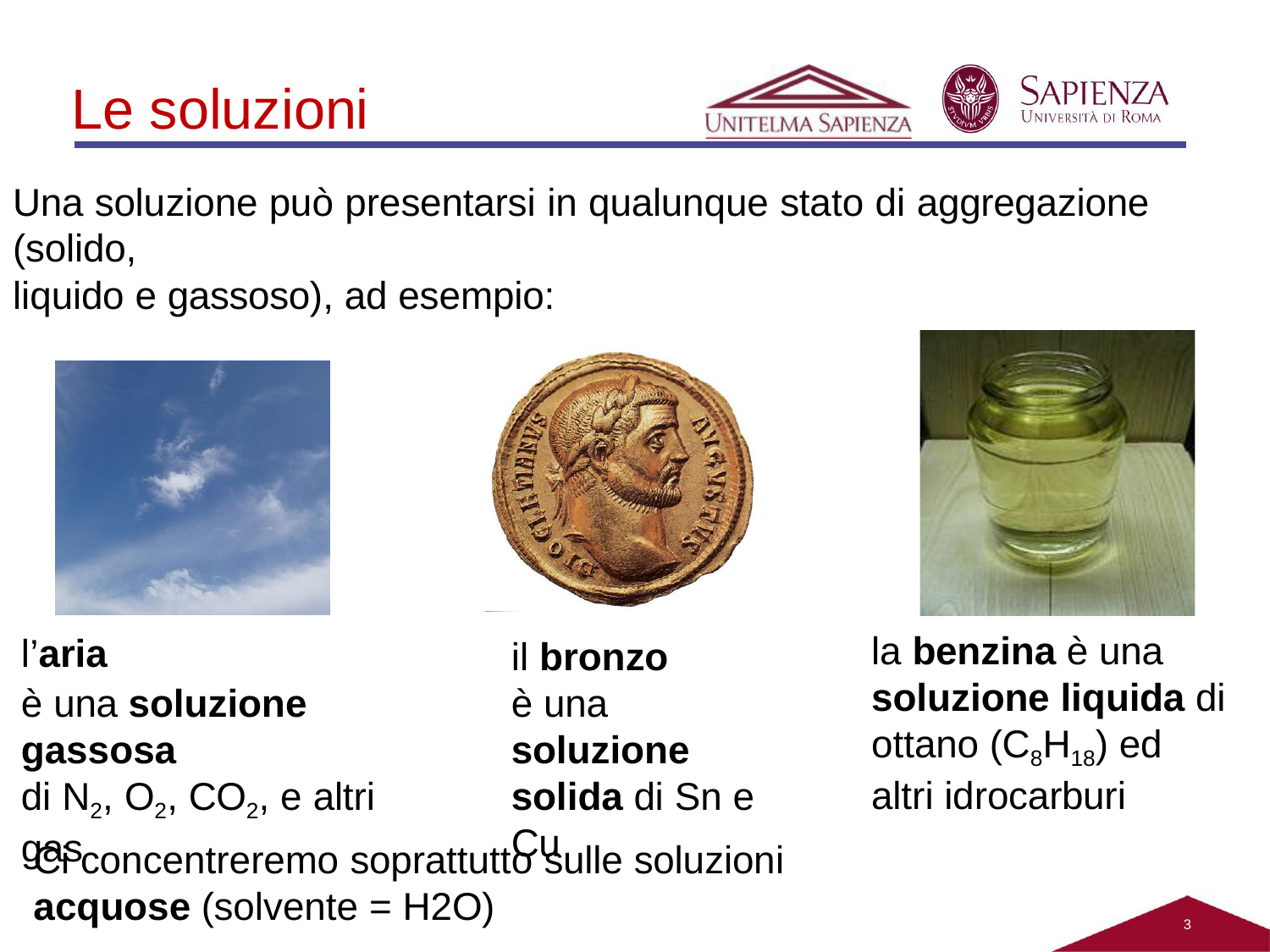

# Le soluzioni
Una soluzione può presentarsi in qualunque stato di aggregazione (solido,
liquido e gassoso), ad esempio:

la benzina è una soluzione liquida di ottano (C8H18) ed altri idrocarburi
l’aria
è una soluzione gassosa
di N2, O2, CO2, e altri gas
il bronzo
è una soluzione
solida di Sn e Cu
Ci concentreremo soprattutto sulle soluzioni acquose (solvente = H2O)
3